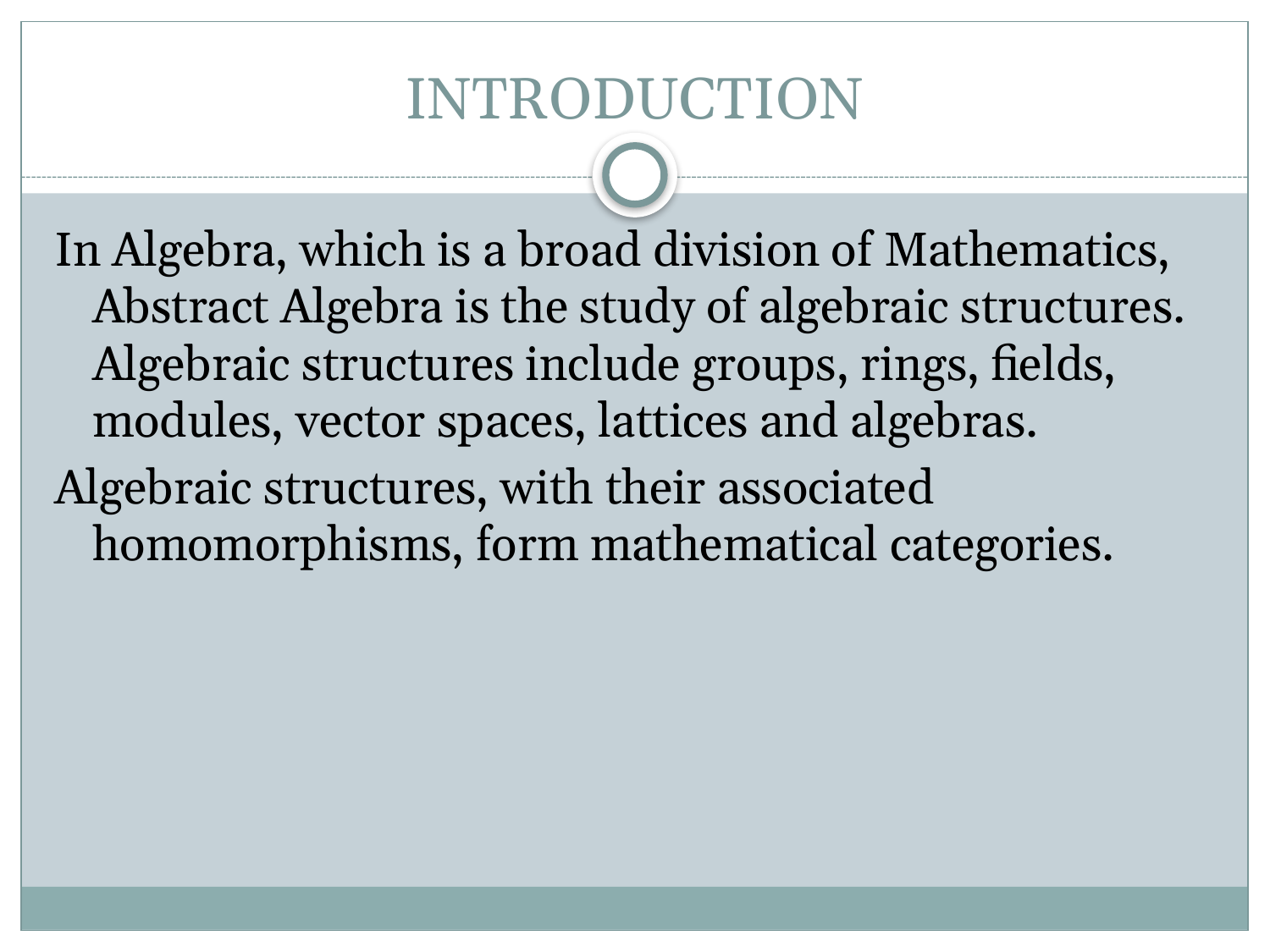

# INTRODUCTION
In Algebra, which is a broad division of Mathematics, Abstract Algebra is the study of algebraic structures. Algebraic structures include groups, rings, fields, modules, vector spaces, lattices and algebras.
Algebraic structures, with their associated homomorphisms, form mathematical categories.